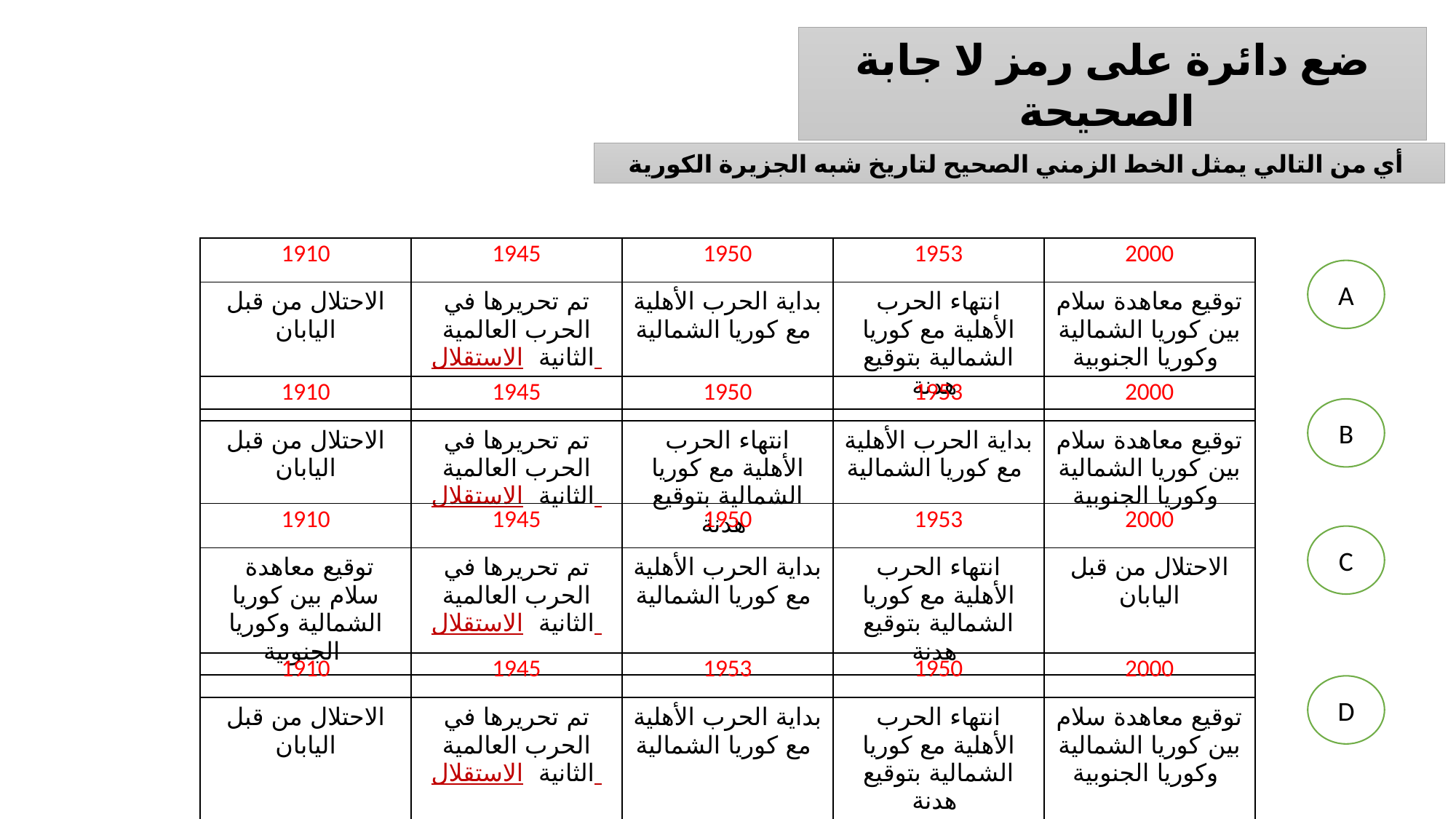

ضع دائرة على رمز لا جابة الصحيحة
أي من التالي يمثل الخط الزمني الصحيح لتاريخ شبه الجزيرة الكورية
| 1910 | 1945 | 1950 | 1953 | 2000 |
| --- | --- | --- | --- | --- |
| الاحتلال من قبل اليابان | تم تحريرها في الحرب العالمية الثانية الاستقلال | بداية الحرب الأهلية مع كوريا الشمالية | انتهاء الحرب الأهلية مع كوريا الشمالية بتوقيع هدنة | توقيع معاهدة سلام بين كوريا الشمالية وكوريا الجنوبية |
A
| 1910 | 1945 | 1950 | 1953 | 2000 |
| --- | --- | --- | --- | --- |
| الاحتلال من قبل اليابان | تم تحريرها في الحرب العالمية الثانية الاستقلال | انتهاء الحرب الأهلية مع كوريا الشمالية بتوقيع هدنة | بداية الحرب الأهلية مع كوريا الشمالية | توقيع معاهدة سلام بين كوريا الشمالية وكوريا الجنوبية |
B
| 1910 | 1945 | 1950 | 1953 | 2000 |
| --- | --- | --- | --- | --- |
| توقيع معاهدة سلام بين كوريا الشمالية وكوريا الجنوبية | تم تحريرها في الحرب العالمية الثانية الاستقلال | بداية الحرب الأهلية مع كوريا الشمالية | انتهاء الحرب الأهلية مع كوريا الشمالية بتوقيع هدنة | الاحتلال من قبل اليابان |
C
| 1910 | 1945 | 1953 | 1950 | 2000 |
| --- | --- | --- | --- | --- |
| الاحتلال من قبل اليابان | تم تحريرها في الحرب العالمية الثانية الاستقلال | بداية الحرب الأهلية مع كوريا الشمالية | انتهاء الحرب الأهلية مع كوريا الشمالية بتوقيع هدنة | توقيع معاهدة سلام بين كوريا الشمالية وكوريا الجنوبية |
D